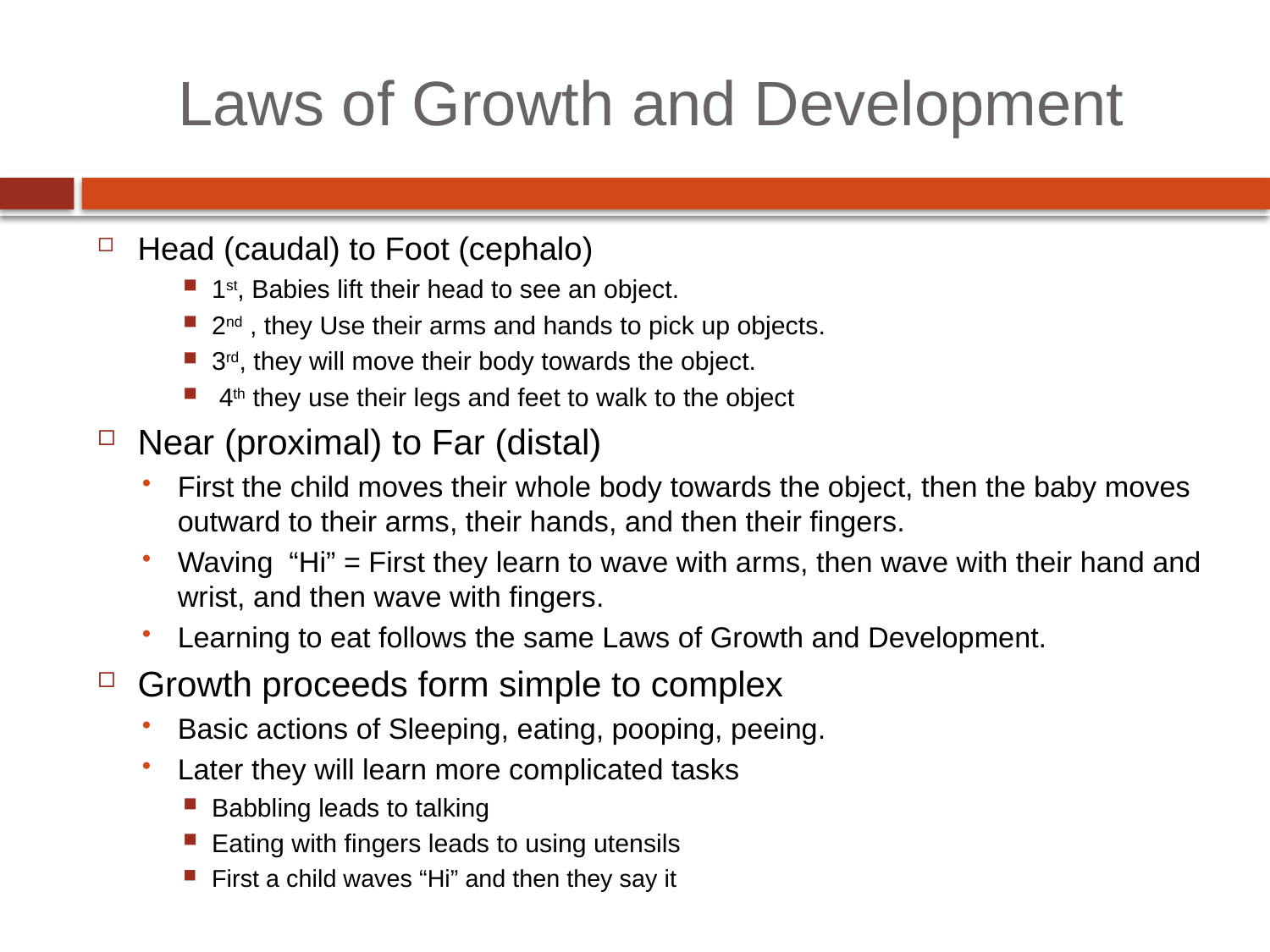

# Laws of Growth and Development
Head (caudal) to Foot (cephalo)
1st, Babies lift their head to see an object.
2nd , they Use their arms and hands to pick up objects.
3rd, they will move their body towards the object.
 4th they use their legs and feet to walk to the object
Near (proximal) to Far (distal)
First the child moves their whole body towards the object, then the baby moves outward to their arms, their hands, and then their fingers.
Waving  “Hi” = First they learn to wave with arms, then wave with their hand and wrist, and then wave with fingers.
Learning to eat follows the same Laws of Growth and Development.
Growth proceeds form simple to complex
Basic actions of Sleeping, eating, pooping, peeing.
Later they will learn more complicated tasks
Babbling leads to talking
Eating with fingers leads to using utensils
First a child waves “Hi” and then they say it